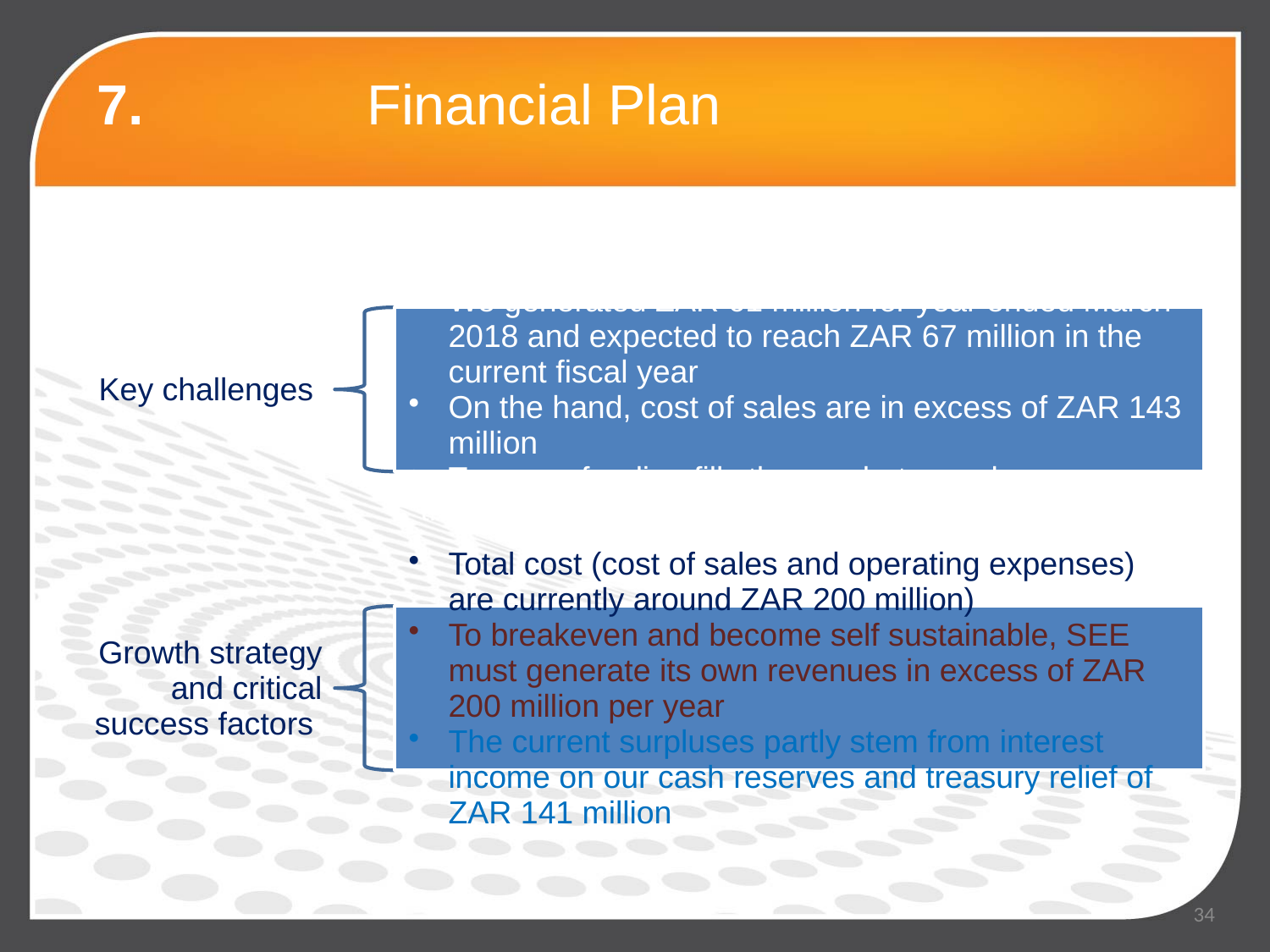

# 7.		 Financial Plan
Key challenges
The major threat facing SEE is the low revenue base
Growth strategy and critical success factors
We generated ZAR 61 million for year ended March 2018 and expected to reach ZAR 67 million in the current fiscal year
To breakeven and become self sustainable, SEE must generate its own revenues in excess of ZAR 200 million per year
Total cost (cost of sales and operating expenses) are currently around ZAR 200 million)
The current surpluses partly stem from interest income on our cash reserves and treasury relief of  ZAR 141 million
Preferential supplier status and political will in favour of the organisation
34